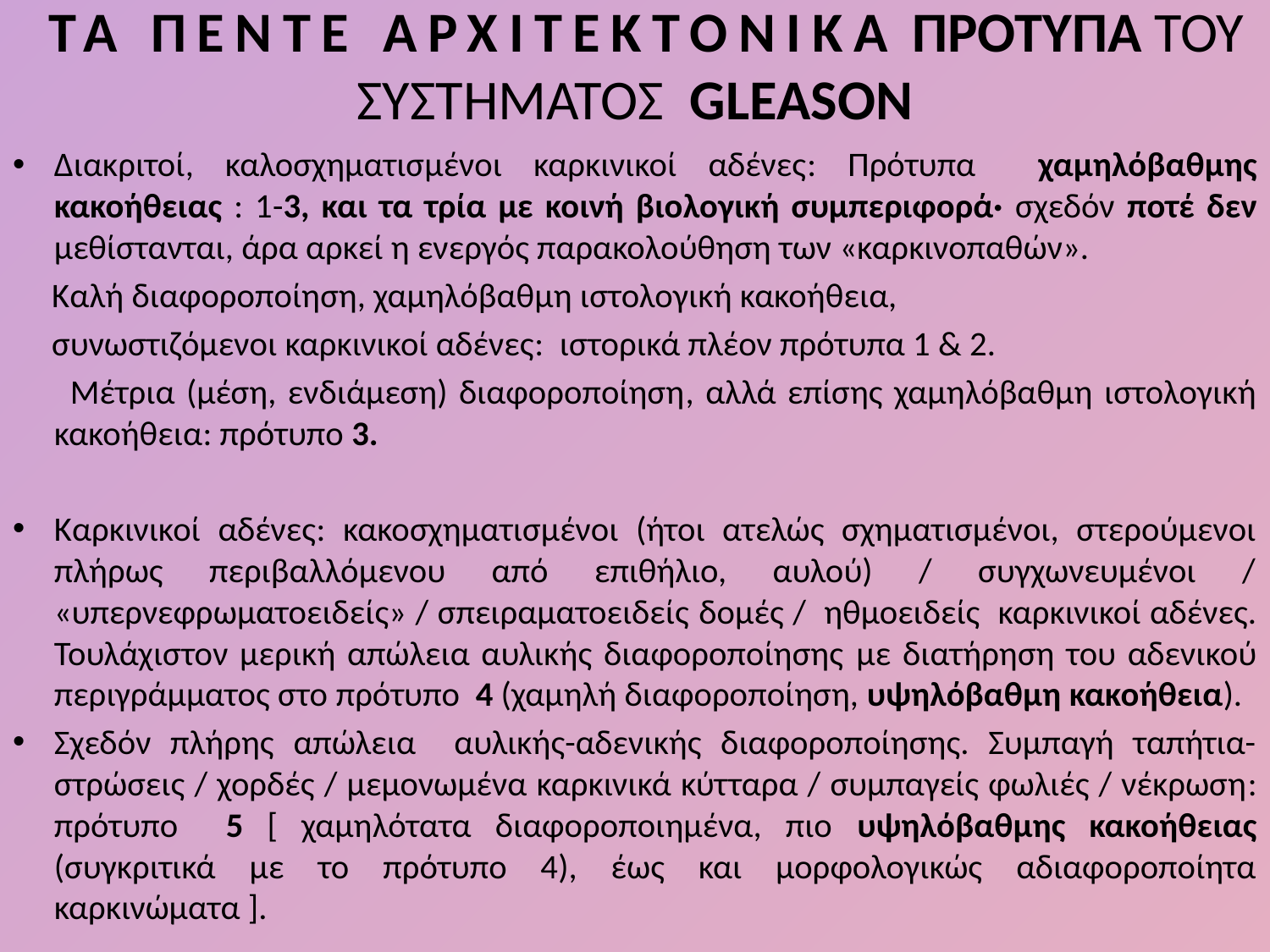

# ΤΑ ΠΕΝΤΕ ΑΡΧΙΤΕΚΤΟΝΙΚΑ ΠΡΟΤΥΠΑ ΤΟΥ ΣΥΣΤΗΜΑΤΟΣ  GLEASON
Διακριτοί, καλοσχηματισμένοι καρκινικοί αδένες: Πρότυπα  χαμηλόβαθμης κακοήθειας : 1-3, και τα τρία με κοινή βιολογική συμπεριφορά· σχεδόν ποτέ δεν μεθίστανται, άρα αρκεί η ενεργός παρακολούθηση των «καρκινοπαθών».
     Καλή διαφοροποίηση, χαμηλόβαθμη ιστολογική κακοήθεια,
     συνωστιζόμενοι καρκινικοί αδένες:  ιστορικά πλέον πρότυπα 1 & 2.
     Μέτρια (μέση, ενδιάμεση) διαφοροποίηση, αλλά επίσης χαμηλόβαθμη ιστολογική κακοήθεια: πρότυπο 3.

Καρκινικοί αδένες: κακοσχηματισμένοι (ήτοι ατελώς σχηματισμένοι, στερούμενοι πλήρως περιβαλλόμενου από επιθήλιο, αυλού) / συγχωνευμένοι / «υπερνεφρωματοειδείς» / σπειραματοειδείς δομές /  ηθμοειδείς  καρκινικοί αδένες. Τουλάχιστον μερική απώλεια αυλικής διαφοροποίησης με διατήρηση του αδενικού περιγράμματος στο πρότυπο  4 (χαμηλή διαφοροποίηση, υψηλόβαθμη κακοήθεια).
Σχεδόν πλήρης απώλεια  αυλικής-αδενικής διαφοροποίησης. Συμπαγή ταπήτια-στρώσεις / χορδές / μεμονωμένα καρκινικά κύτταρα / συμπαγείς φωλιές / νέκρωση: πρότυπο  5 [ χαμηλότατα διαφοροποιημένα, πιο υψηλόβαθμης κακοήθειας (συγκριτικά με το πρότυπο 4), έως και μορφολογικώς αδιαφοροποίητα καρκινώματα ].